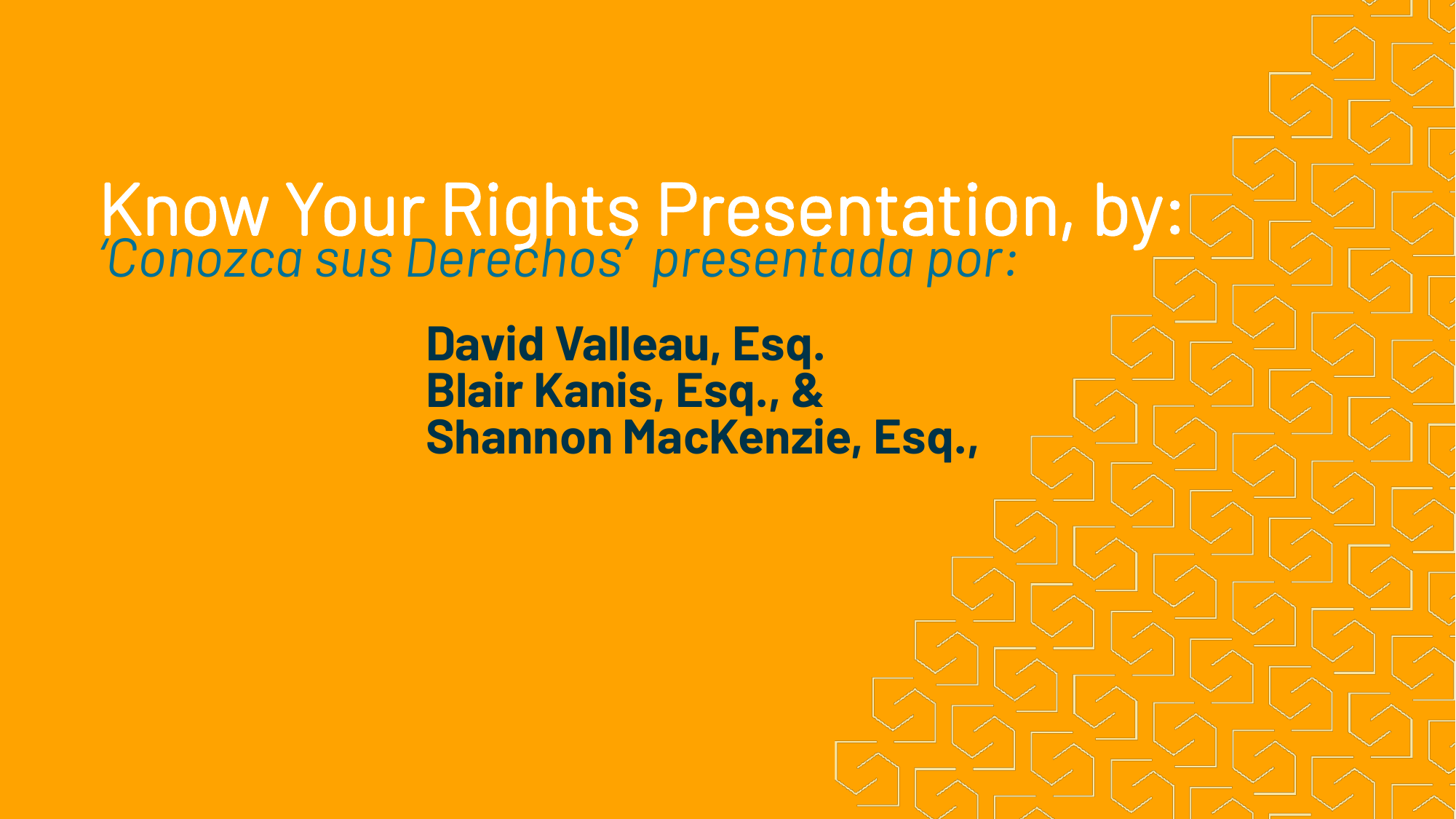

Know Your Rights Presentation, by:
‘Conozca sus Derechos‘  presentada por:

			David Valleau, Esq.
			Blair Kanis, Esq., &
			Shannon MacKenzie, Esq.,